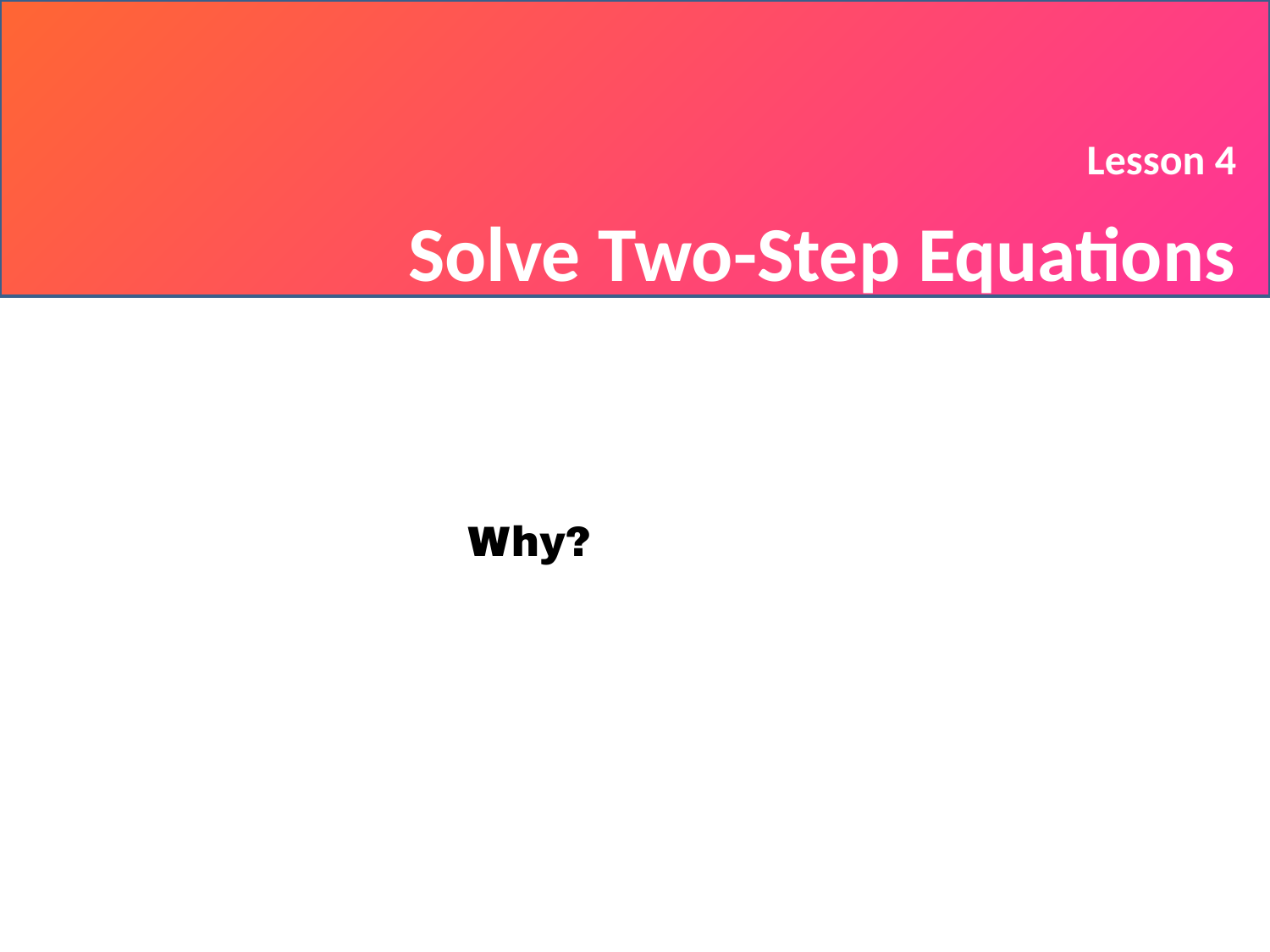

#
Lesson 4
Solve Two-Step Equations

Why?